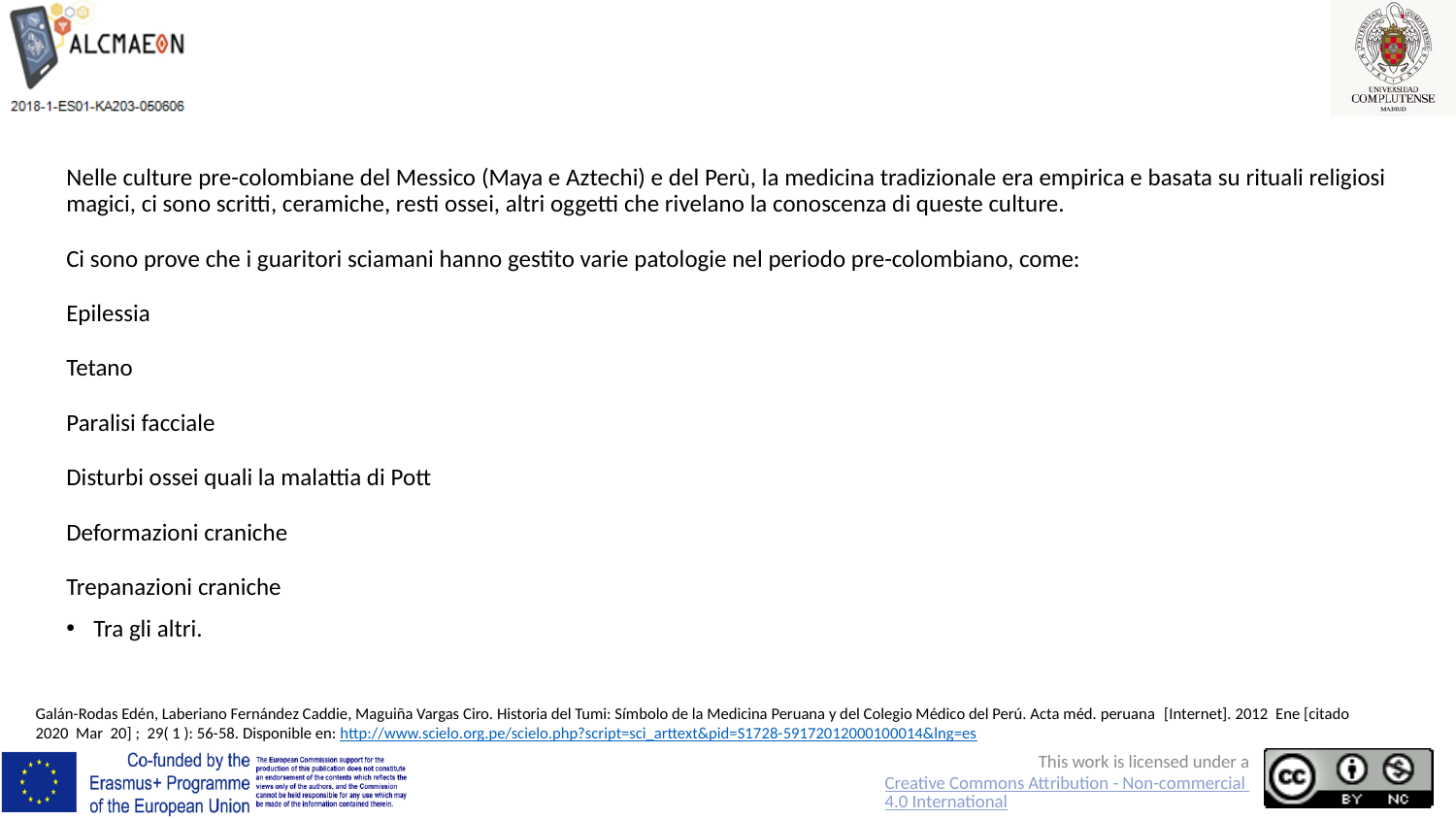

#
Nelle culture pre-colombiane del Messico (Maya e Aztechi) e del Perù, la medicina tradizionale era empirica e basata su rituali religiosi magici, ci sono scritti, ceramiche, resti ossei, altri oggetti che rivelano la conoscenza di queste culture.
Ci sono prove che i guaritori sciamani hanno gestito varie patologie nel periodo pre-colombiano, come:
Epilessia
Tetano
Paralisi facciale
Disturbi ossei quali la malattia di Pott
Deformazioni craniche
Trepanazioni craniche
Tra gli altri.
Galán-Rodas Edén, Laberiano Fernández Caddie, Maguiña Vargas Ciro. Historia del Tumi: Símbolo de la Medicina Peruana y del Colegio Médico del Perú. Acta méd. peruana  [Internet]. 2012  Ene [citado  2020  Mar  20] ;  29( 1 ): 56-58. Disponible en: http://www.scielo.org.pe/scielo.php?script=sci_arttext&pid=S1728-59172012000100014&lng=es